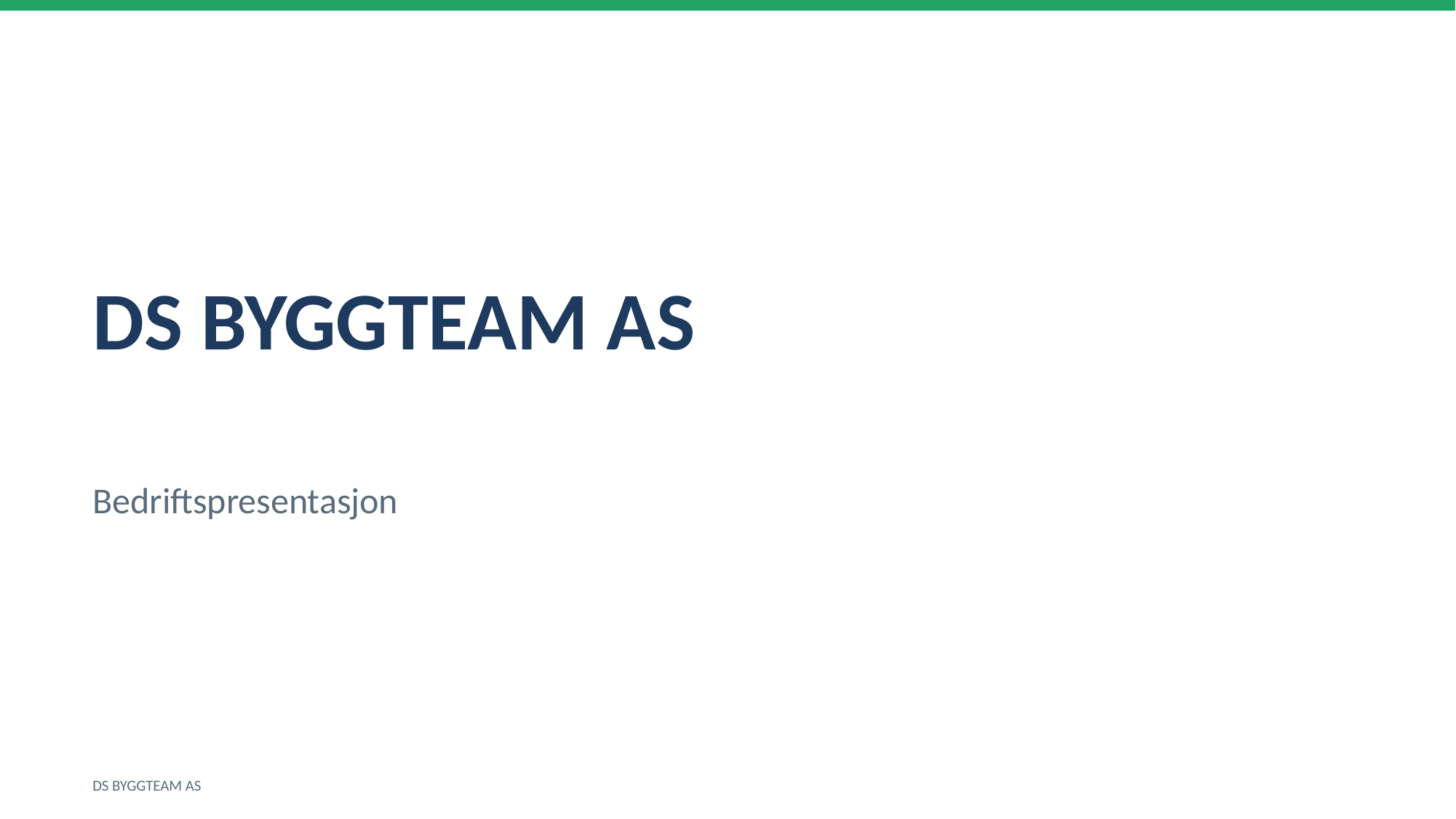

DS BYGGTEAM AS
Bedriftspresentasjon
DS BYGGTEAM AS